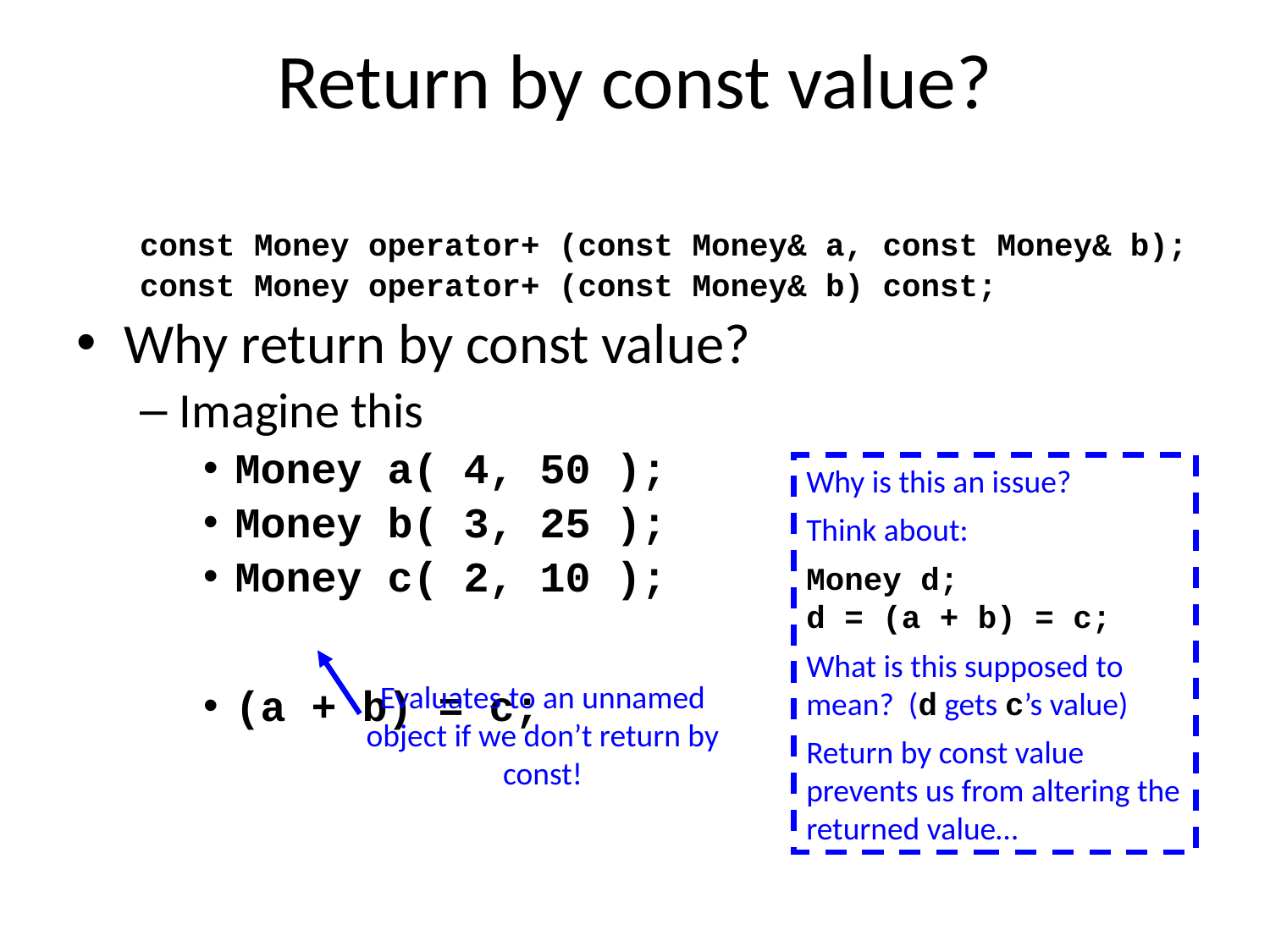

# Return by const value?
const Money operator+ (const Money& a, const Money& b);
const Money operator+ (const Money& b) const;
Why return by const value?
Imagine this
Money a( 4, 50 );
Money b( 3, 25 );
Money c( 2, 10 );

(a + b) = c;
Why is this an issue?
Think about:
Money d;
d = (a + b) = c;
What is this supposed to mean?  (d gets c’s value)
Return by const value prevents us from altering the returned value…

Evaluates to an unnamed object if we don’t return by const!